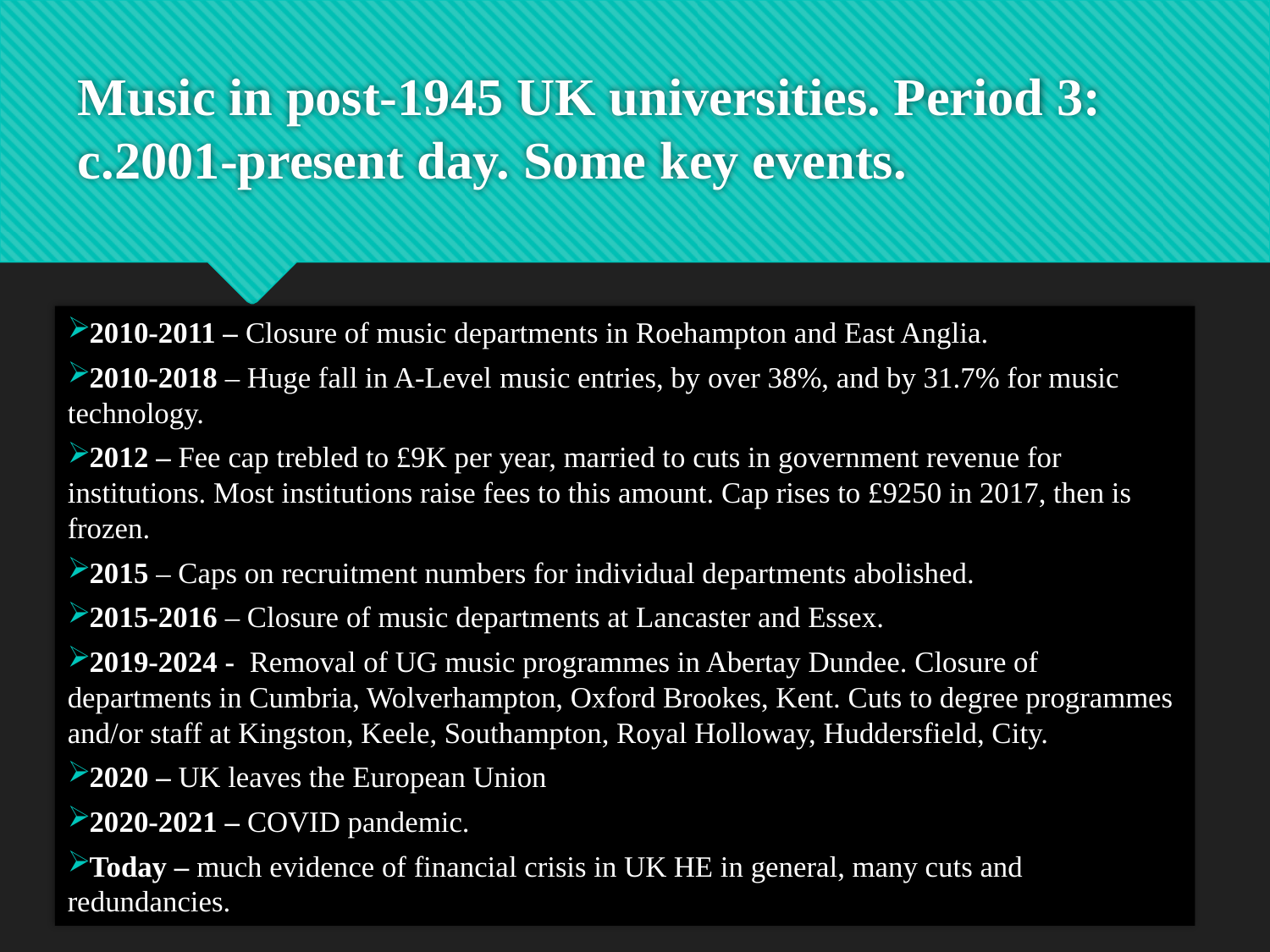

# Music in post-1945 UK universities. Period 3: c.2001-present day. Some key events.
2010-2011 – Closure of music departments in Roehampton and East Anglia.
2010-2018 – Huge fall in A-Level music entries, by over 38%, and by 31.7% for music technology.
2012 – Fee cap trebled to £9K per year, married to cuts in government revenue for institutions. Most institutions raise fees to this amount. Cap rises to £9250 in 2017, then is frozen.
2015 – Caps on recruitment numbers for individual departments abolished.
2015-2016 – Closure of music departments at Lancaster and Essex.
2019-2024 -  Removal of UG music programmes in Abertay Dundee. Closure of departments in Cumbria, Wolverhampton, Oxford Brookes, Kent. Cuts to degree programmes and/or staff at Kingston, Keele, Southampton, Royal Holloway, Huddersfield, City.
2020 – UK leaves the European Union
2020-2021 – COVID pandemic.
Today – much evidence of financial crisis in UK HE in general, many cuts and redundancies.